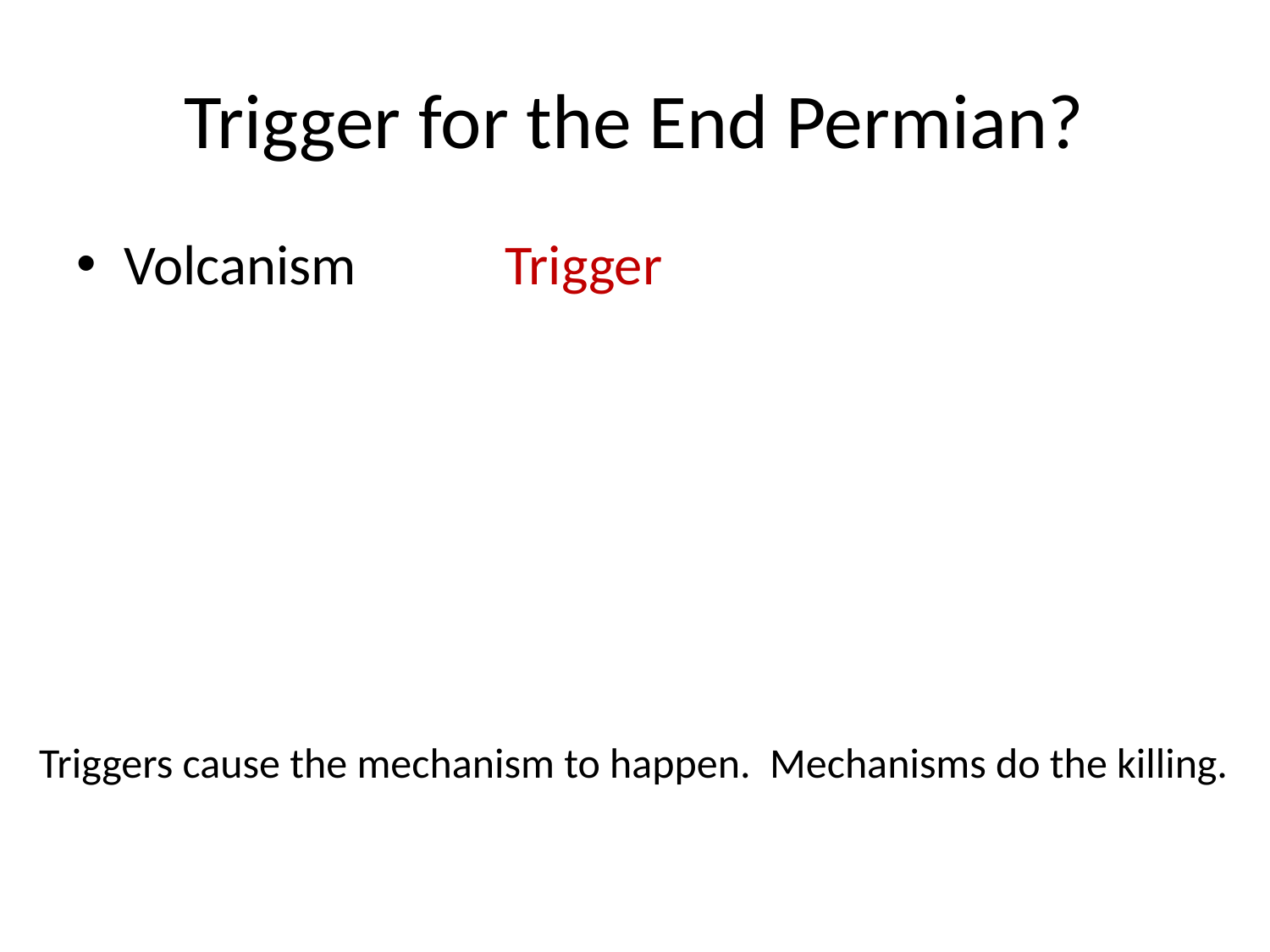

# Trigger for the End Permian?
Volcanism		Trigger
Triggers cause the mechanism to happen.  Mechanisms do the killing.